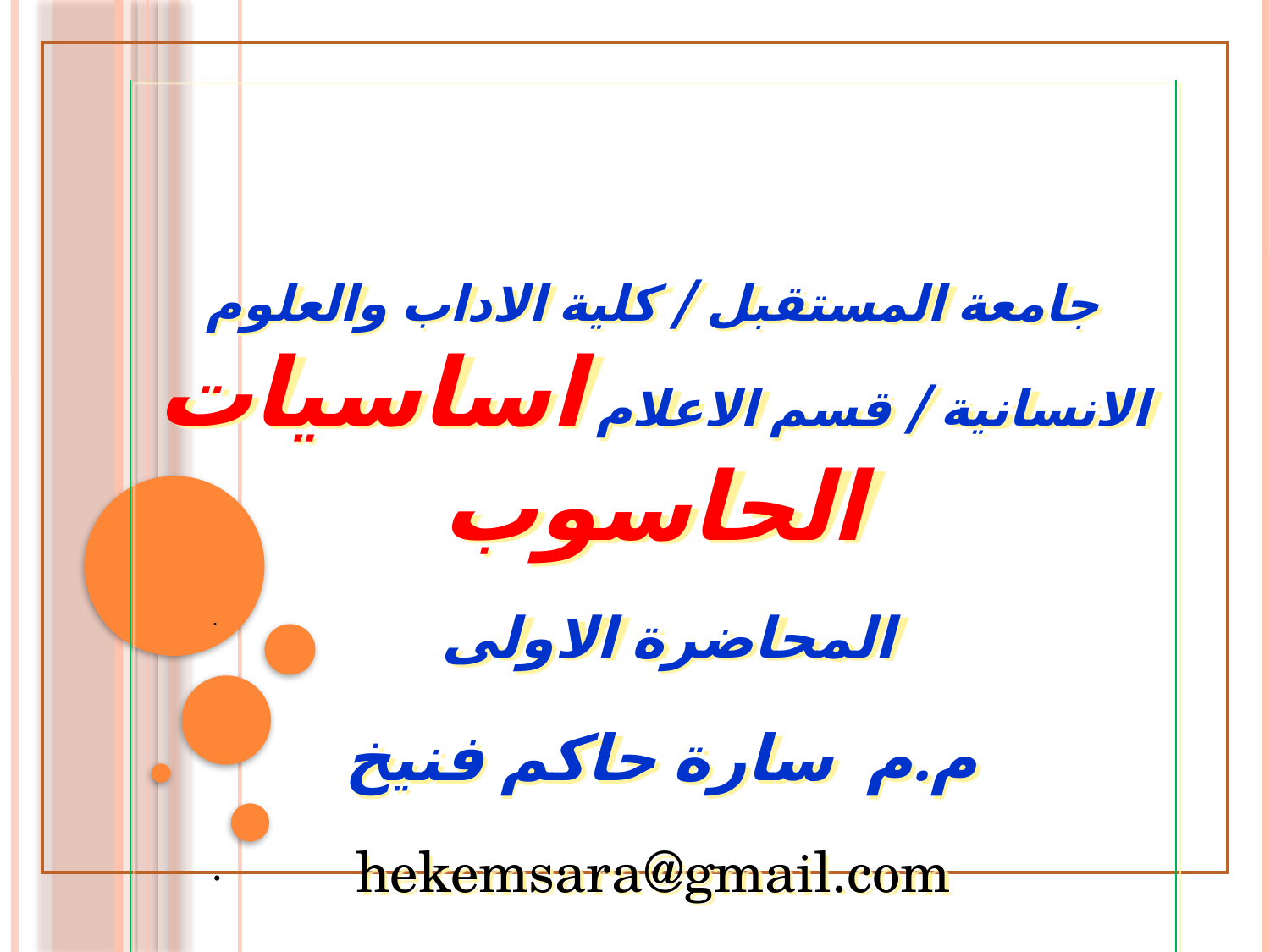

جامعة المستقبل / كلية الاداب والعلوم الانسانية / قسم الاعلام اساسيات الحاسوب
المحاضرة الاولى
م.م  سارة حاكم فنيخ
hekemsara@gmail.com